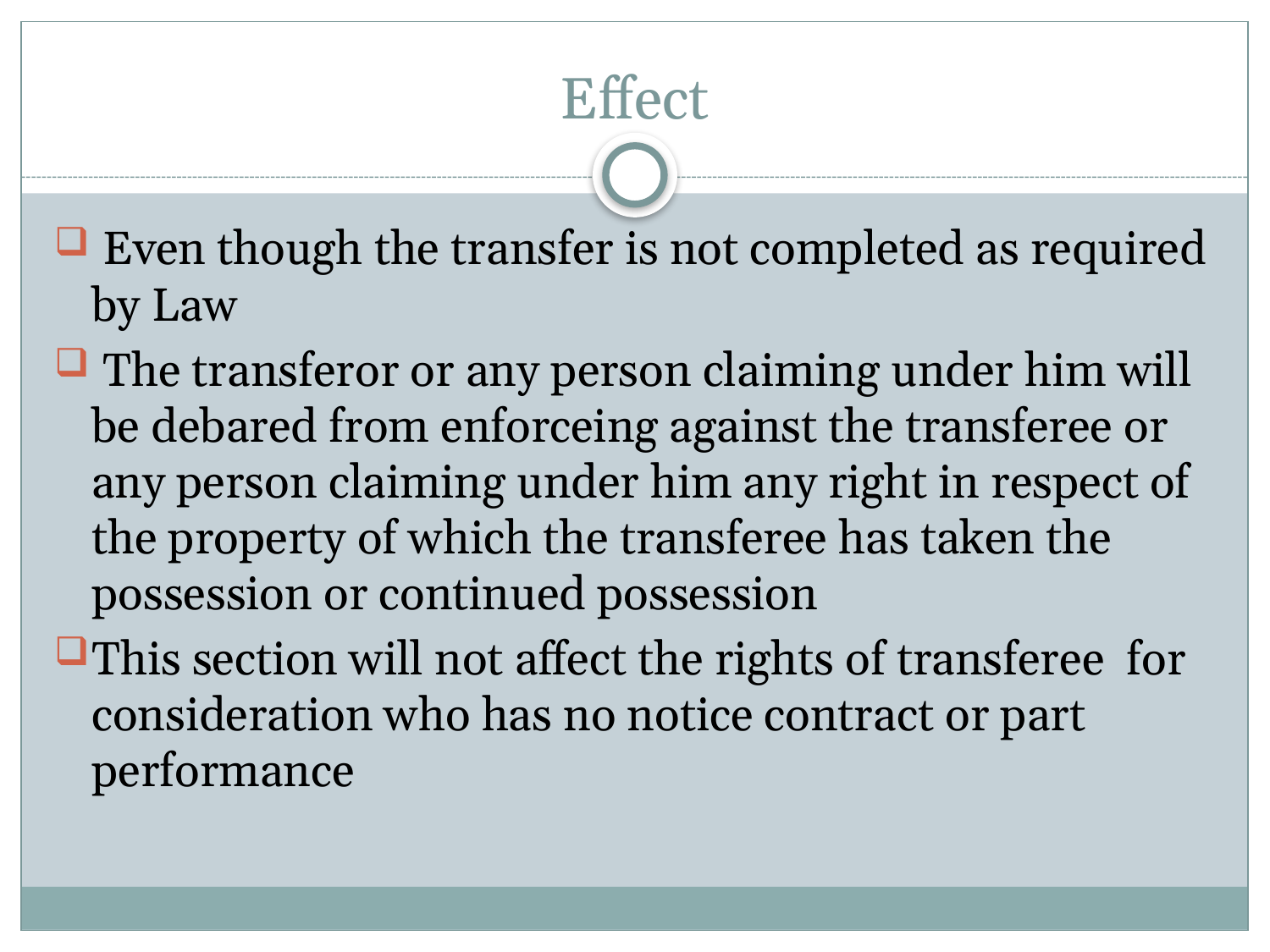

# Effect
 Even though the transfer is not completed as required by Law
 The transferor or any person claiming under him will be debared from enforceing against the transferee or any person claiming under him any right in respect of the property of which the transferee has taken the possession or continued possession
This section will not affect the rights of transferee  for consideration who has no notice contract or part performance